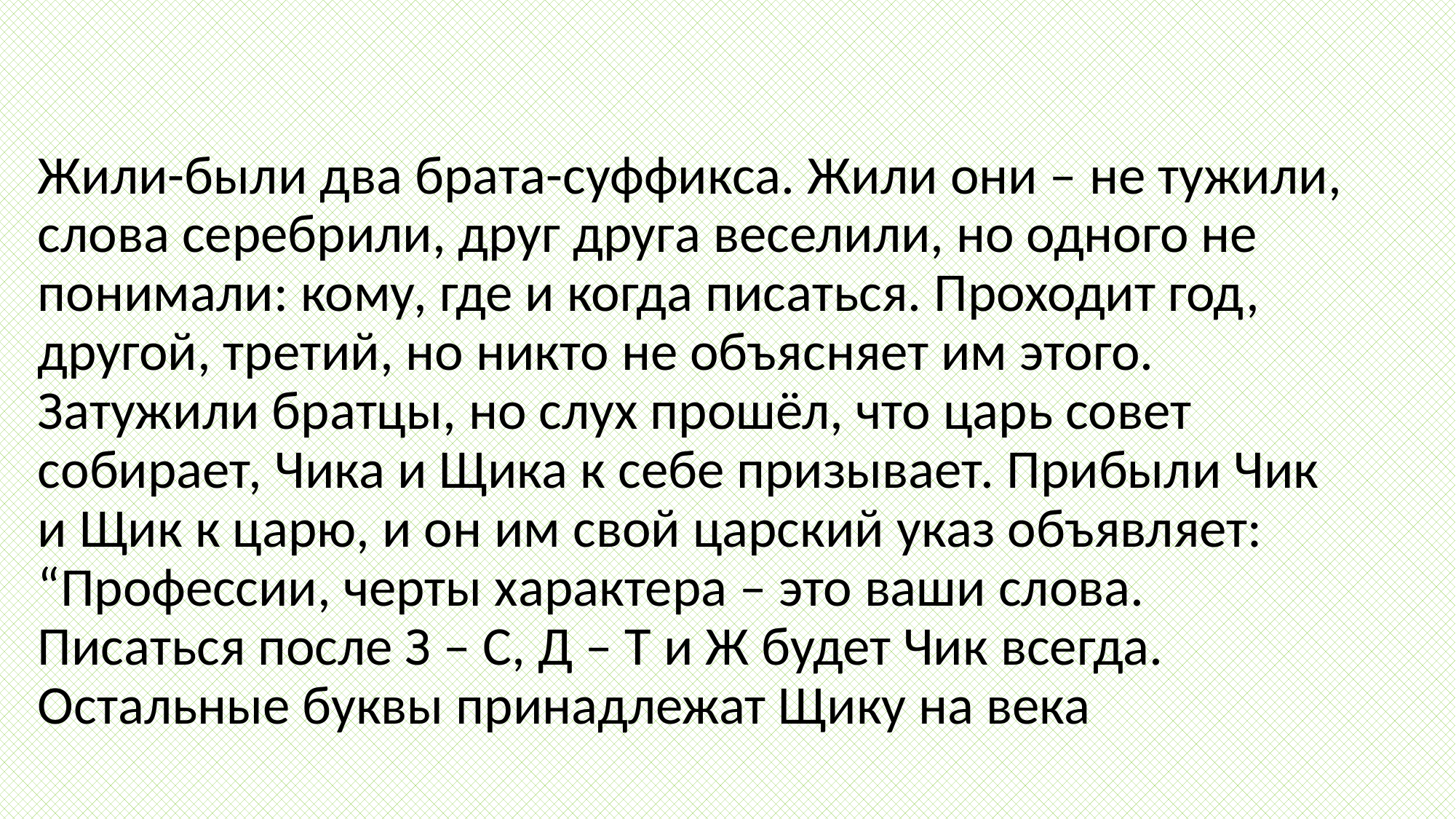

# Жили-были два брата-суффикса. Жили они – не тужили, слова серебрили, друг друга веселили, но одного не понимали: кому, где и когда писаться. Проходит год, другой, третий, но никто не объясняет им этого. Затужили братцы, но слух прошёл, что царь совет собирает, Чика и Щика к себе призывает. Прибыли Чик и Щик к царю, и он им свой царский указ объявляет: “Профессии, черты характера – это ваши слова. Писаться после З – С, Д – Т и Ж будет Чик всегда. Остальные буквы принадлежат Щику на века